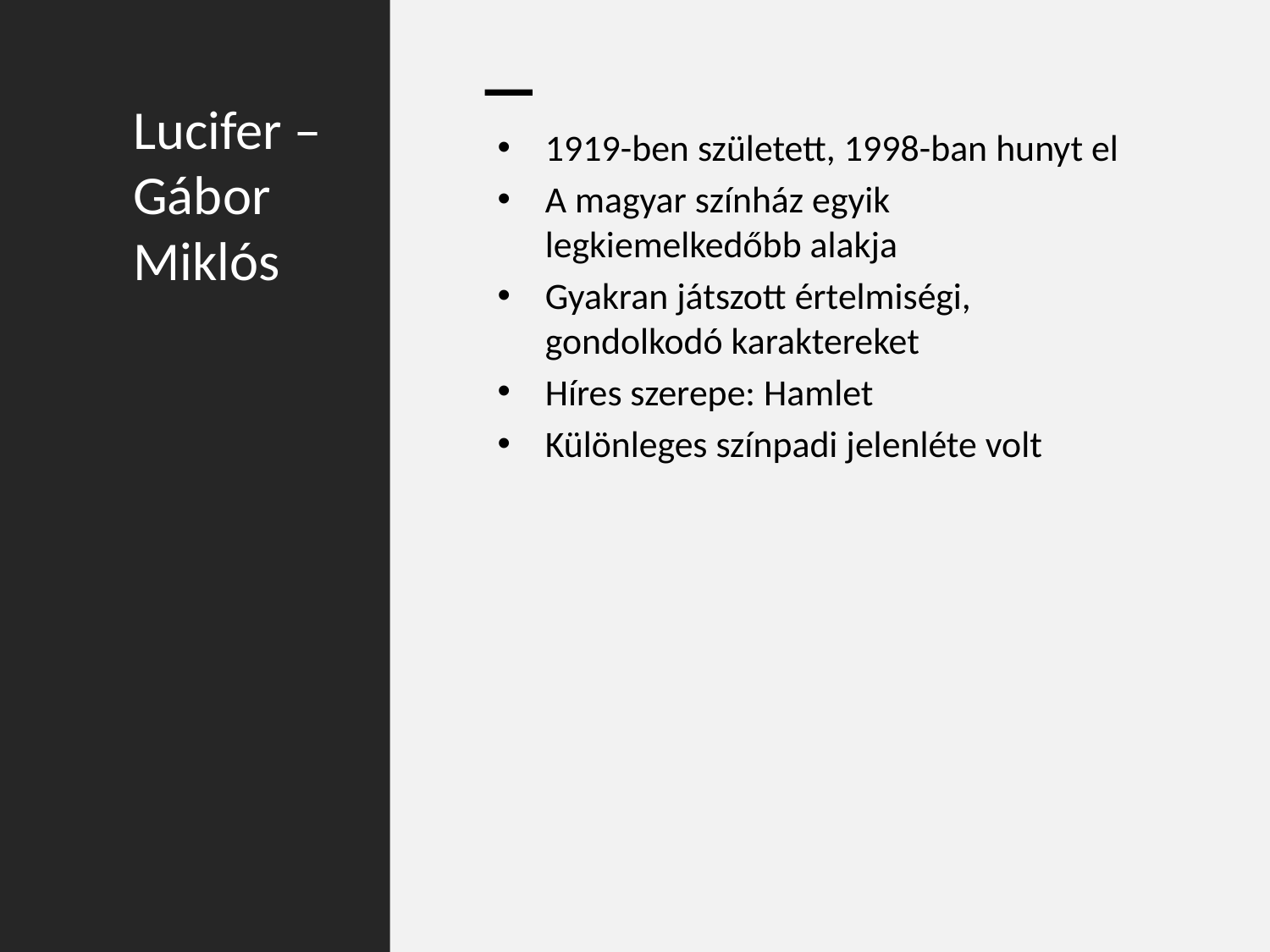

# Lucifer – Gábor Miklós

1919-ben született, 1998-ban hunyt el
A magyar színház egyik legkiemelkedőbb alakja
Gyakran játszott értelmiségi, gondolkodó karaktereket
Híres szerepe: Hamlet
Különleges színpadi jelenléte volt